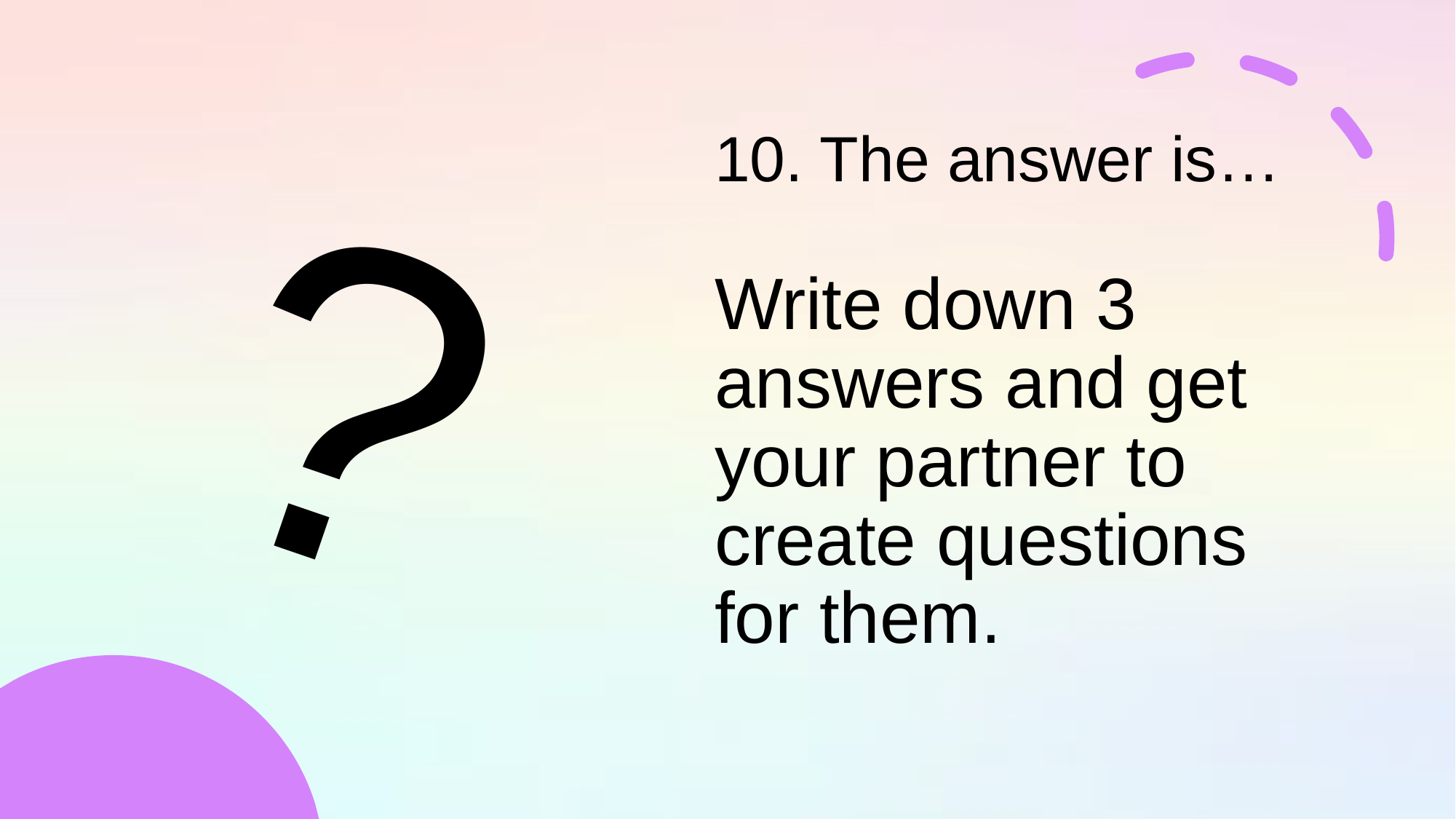

10. The answer is…

?
Write down 3 answers and get your partner to create questions for them.